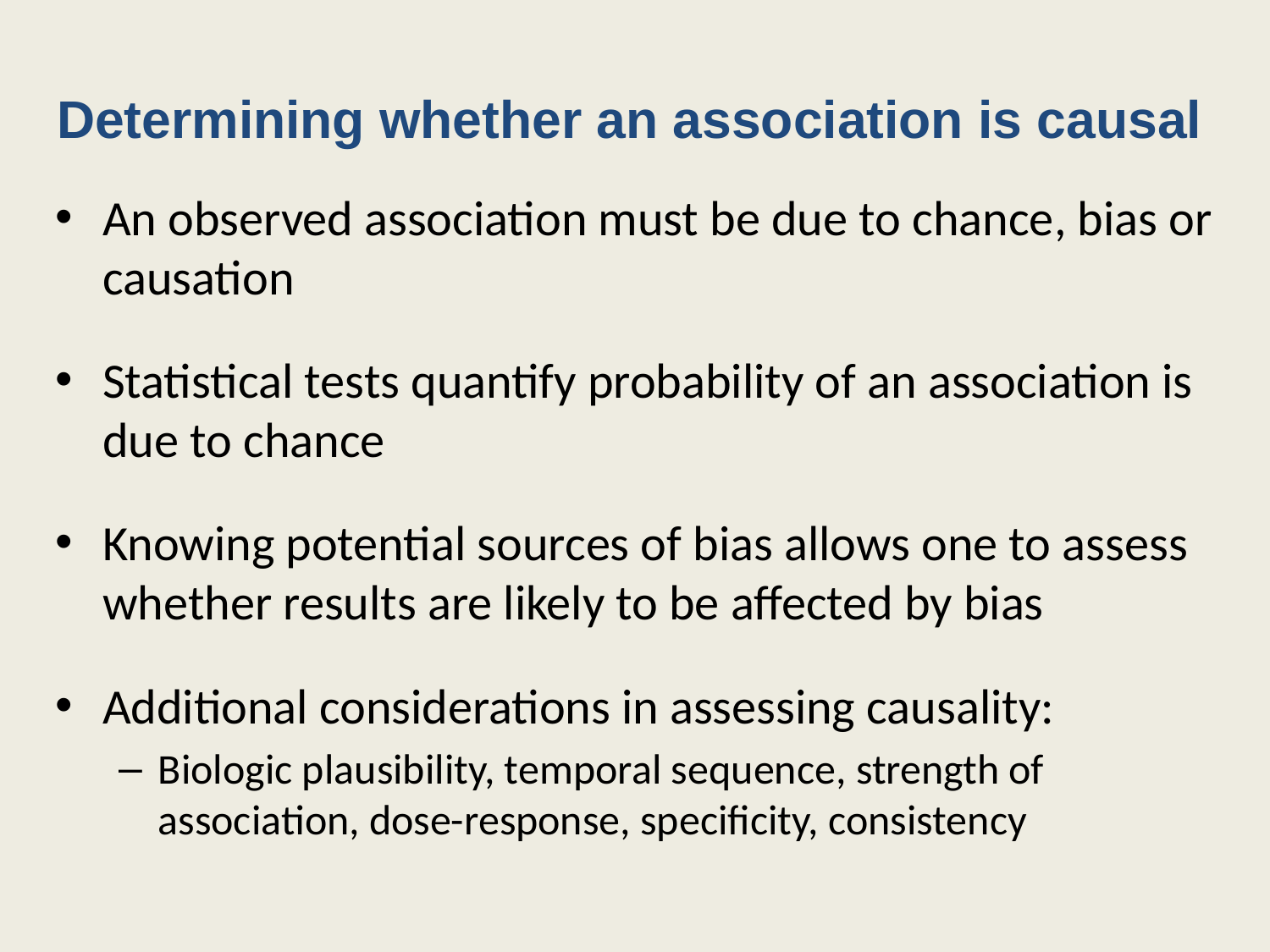

# Determining whether an association is causal
An observed association must be due to chance, bias or causation

Statistical tests quantify probability of an association is due to chance

Knowing potential sources of bias allows one to assess whether results are likely to be affected by bias

Additional considerations in assessing causality:
Biologic plausibility, temporal sequence, strength of association, dose-response, specificity, consistency